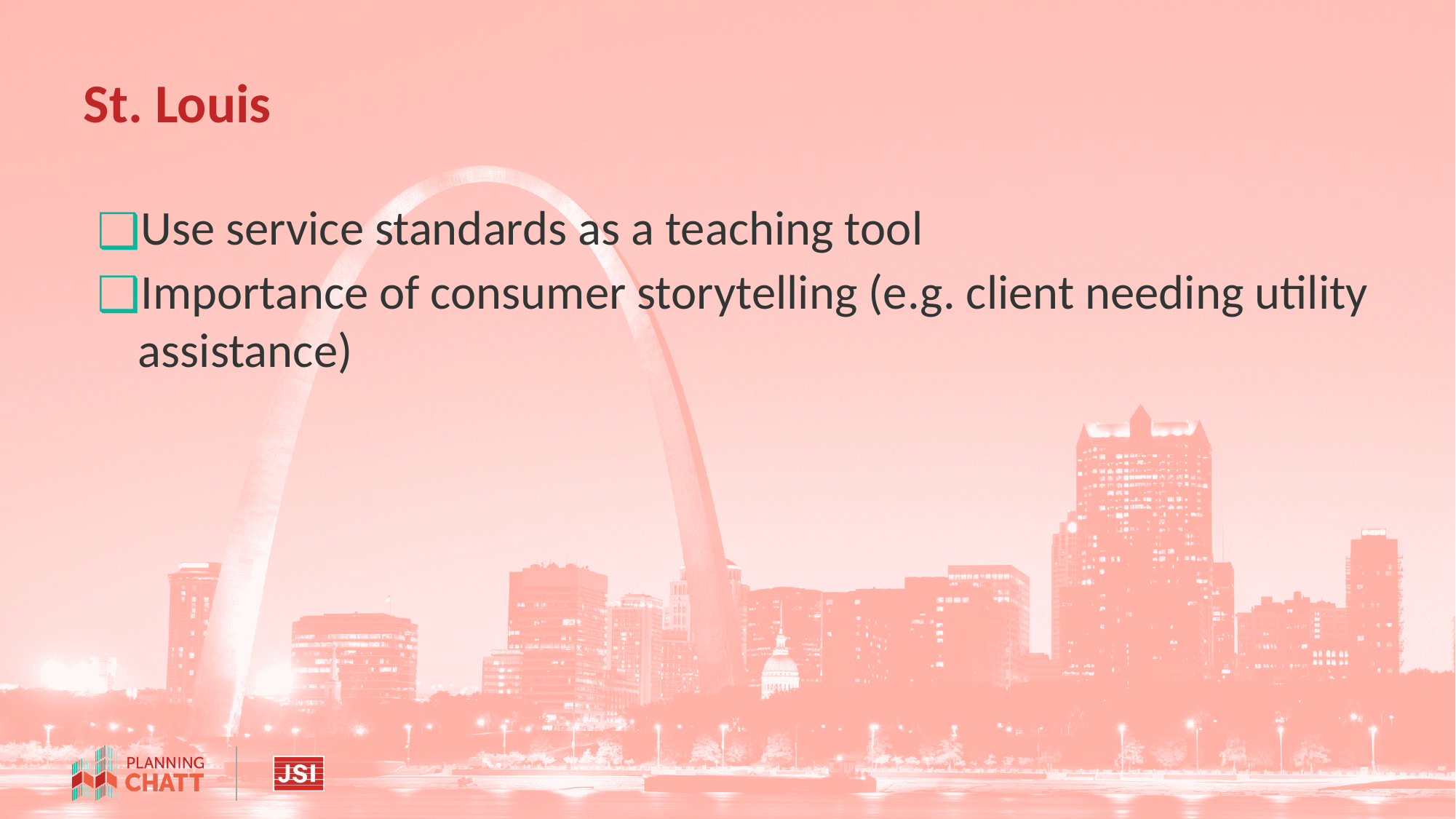

# St. Louis
Use service standards as a teaching tool
Importance of consumer storytelling (e.g. client needing utility assistance)